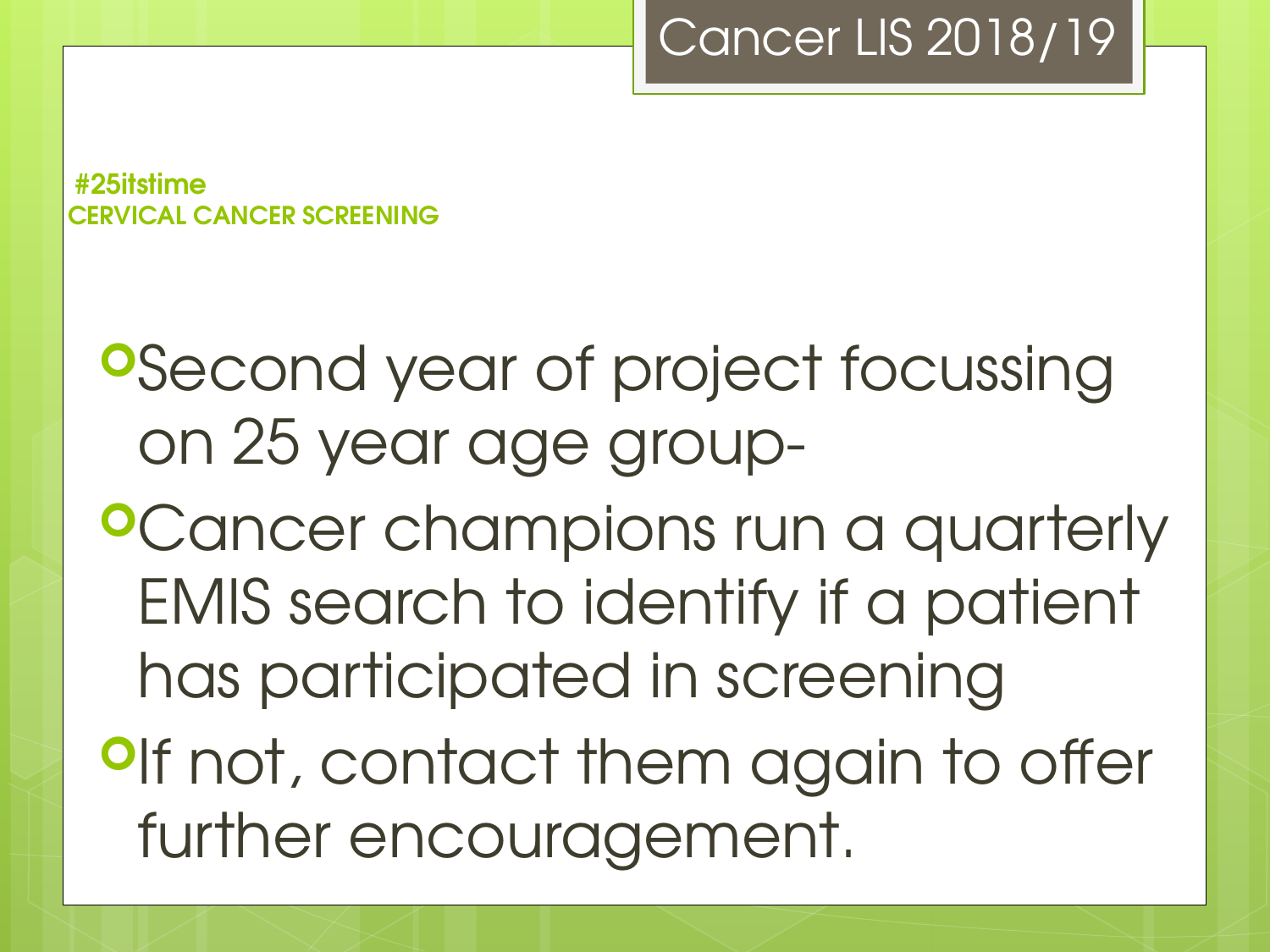

Cancer LIS 2018/19
# #25itstime CERVICAL CANCER SCREENING
Second year of project focussing on 25 year age group-
Cancer champions run a quarterly EMIS search to identify if a patient has participated in screening
If not, contact them again to offer further encouragement.